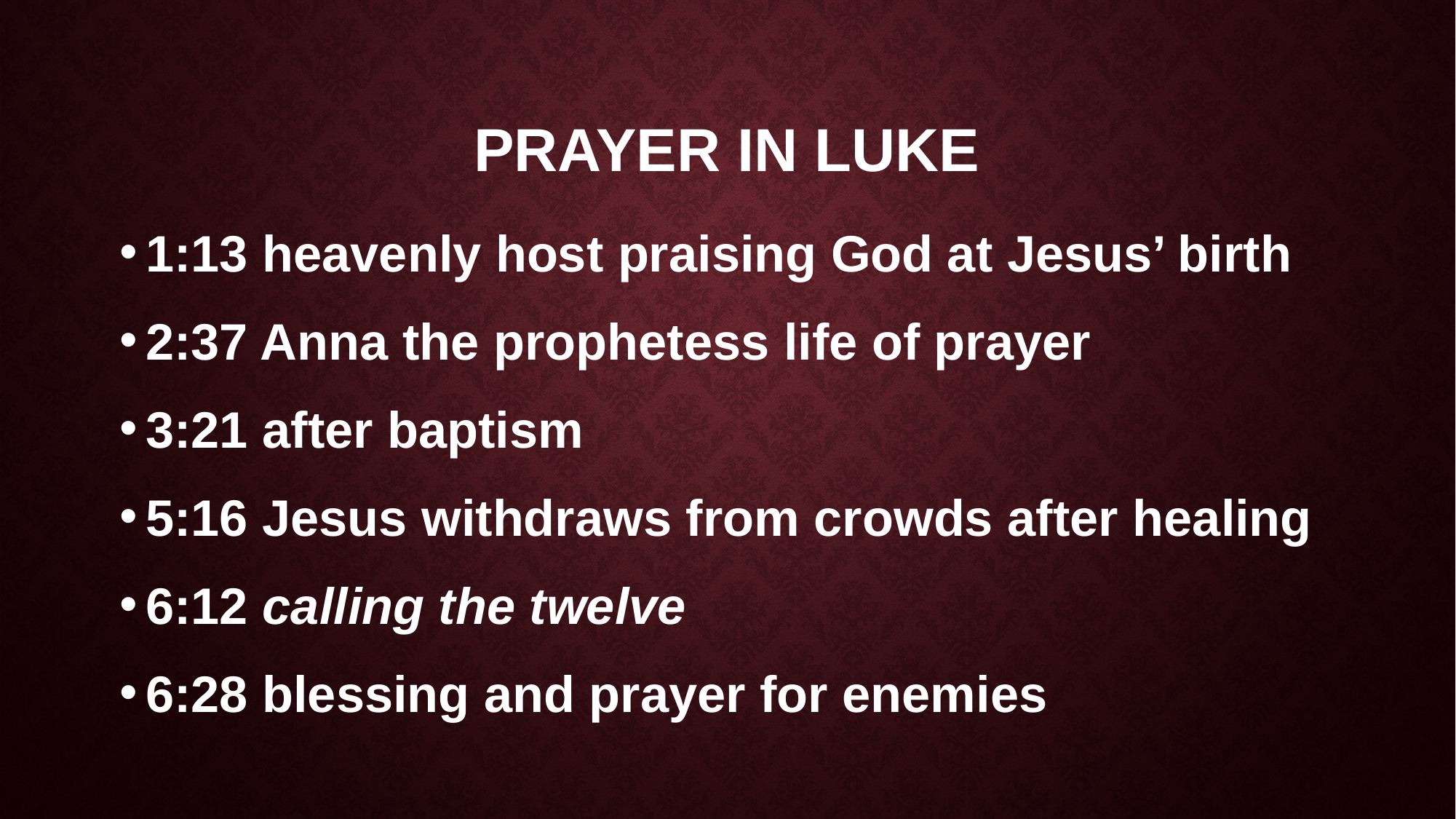

# Prayer in luke
1:13 heavenly host praising God at Jesus’ birth
2:37 Anna the prophetess life of prayer
3:21 after baptism
5:16 Jesus withdraws from crowds after healing
6:12 calling the twelve
6:28 blessing and prayer for enemies